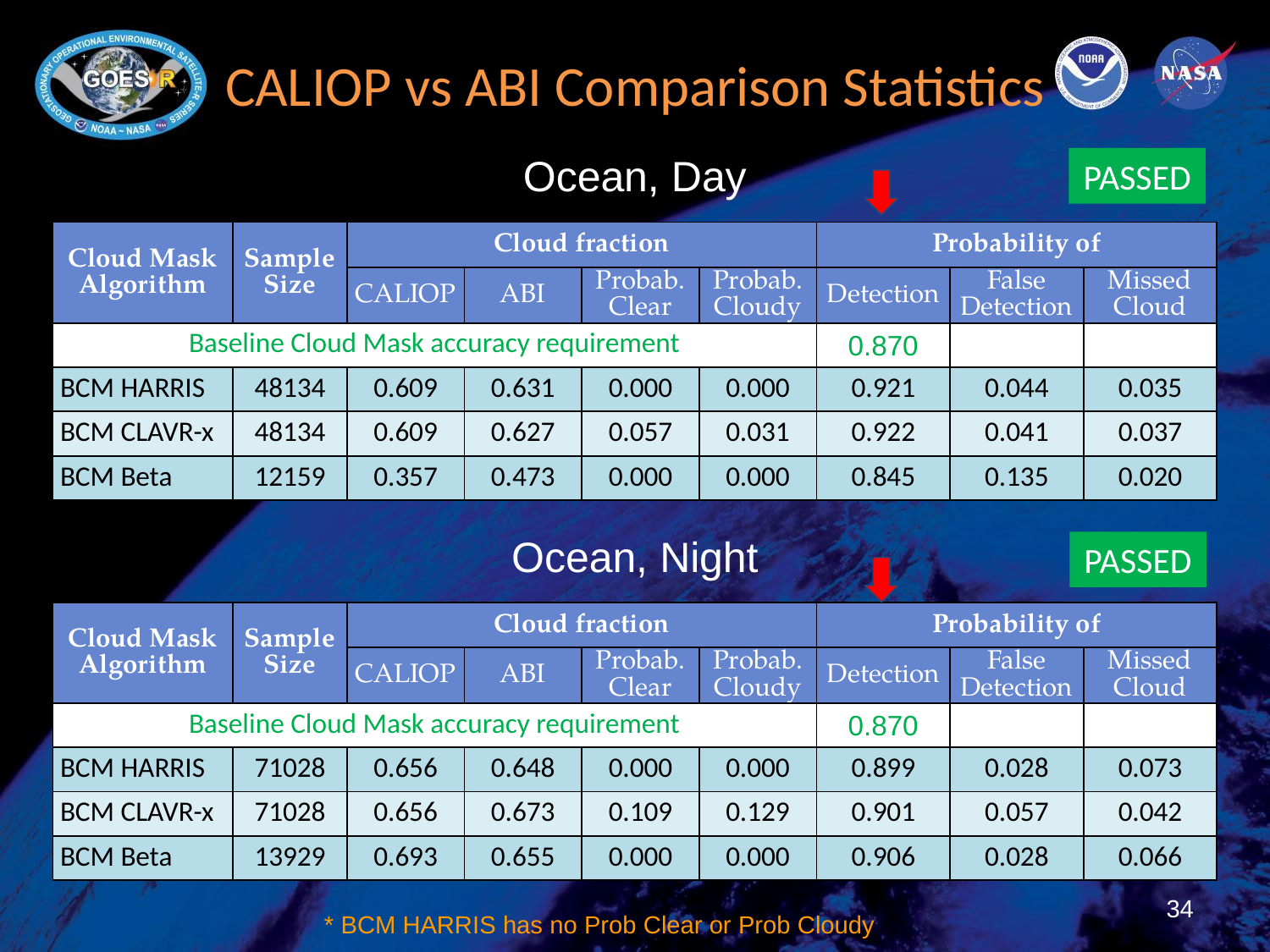

# CALIOP vs ABI Comparison Statistics
Ocean, Day
PASSED

| Cloud Mask Algorithm | Sample Size | Cloud fraction |  |  |  | Probability of |  |  |
| --- | --- | --- | --- | --- | --- | --- | --- | --- |
|  |  | CALIOP | ABI | Probab. Clear | Probab. Cloudy | Detection | False Detection | Missed Cloud |
| Baseline Cloud Mask accuracy requirement |  |  |  |  |  | 0.870 |  |  |
| BCM HARRIS | 48134 | 0.609 | 0.631 | 0.000 | 0.000 | 0.921 | 0.044 | 0.035 |
| BCM CLAVR-x | 48134 | 0.609 | 0.627 | 0.057 | 0.031 | 0.922 | 0.041 | 0.037 |
| BCM Beta | 12159 | 0.357 | 0.473 | 0.000 | 0.000 | 0.845 | 0.135 | 0.020 |
Ocean, Night
PASSED

| Cloud Mask Algorithm | Sample Size | Cloud fraction |  |  |  | Probability of |  |  |
| --- | --- | --- | --- | --- | --- | --- | --- | --- |
|  |  | CALIOP | ABI | Probab. Clear | Probab. Cloudy | Detection | False Detection | Missed Cloud |
| Baseline Cloud Mask accuracy requirement |  |  |  |  |  | 0.870 |  |  |
| BCM HARRIS | 71028 | 0.656 | 0.648 | 0.000 | 0.000 | 0.899 | 0.028 | 0.073 |
| BCM CLAVR-x | 71028 | 0.656 | 0.673 | 0.109 | 0.129 | 0.901 | 0.057 | 0.042 |
| BCM Beta | 13929 | 0.693 | 0.655 | 0.000 | 0.000 | 0.906 | 0.028 | 0.066 |
34
* BCM HARRIS has no Prob Clear or Prob Cloudy